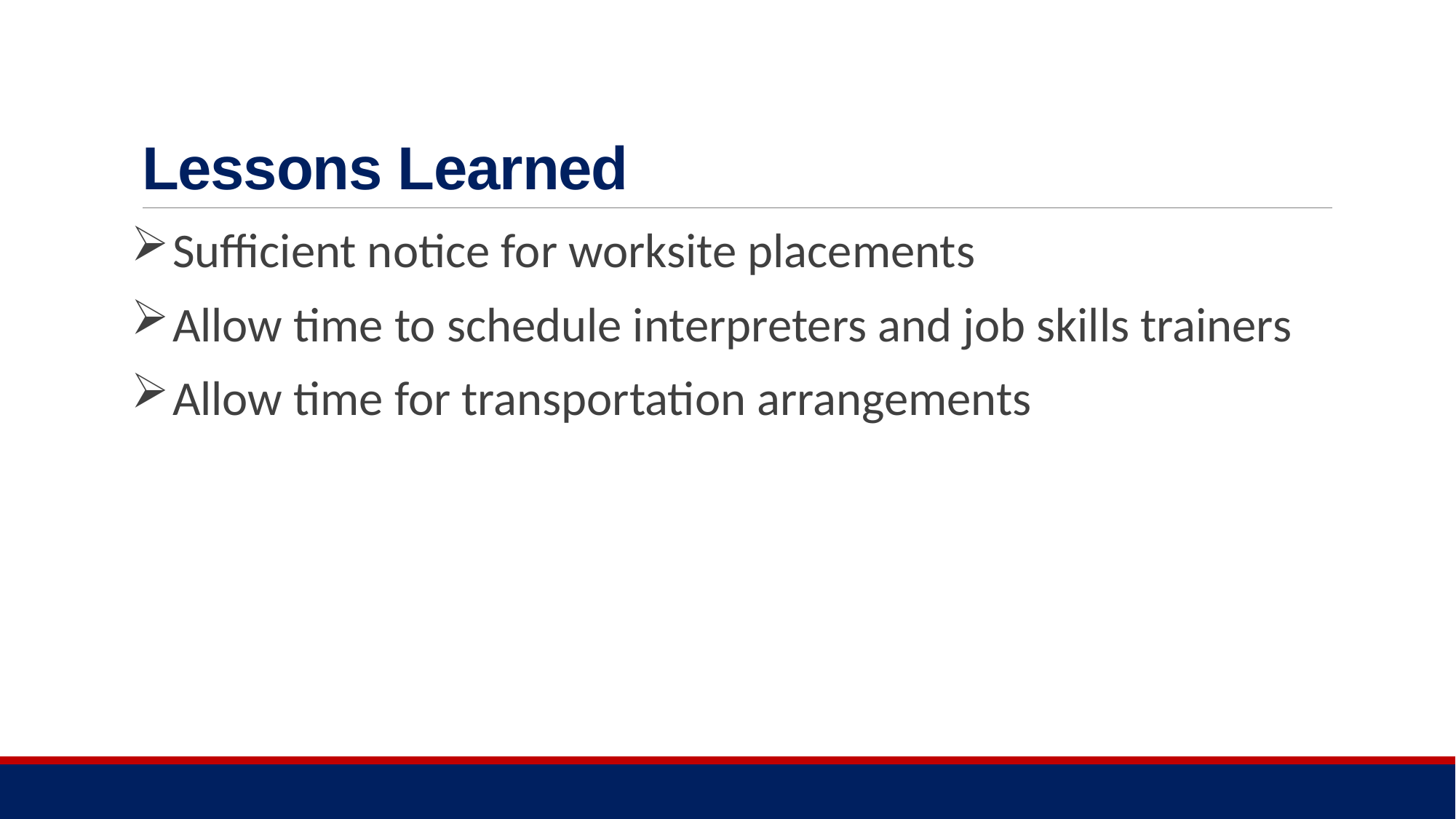

# Lessons Learned
Sufficient notice for worksite placements
Allow time to schedule interpreters and job skills trainers
Allow time for transportation arrangements